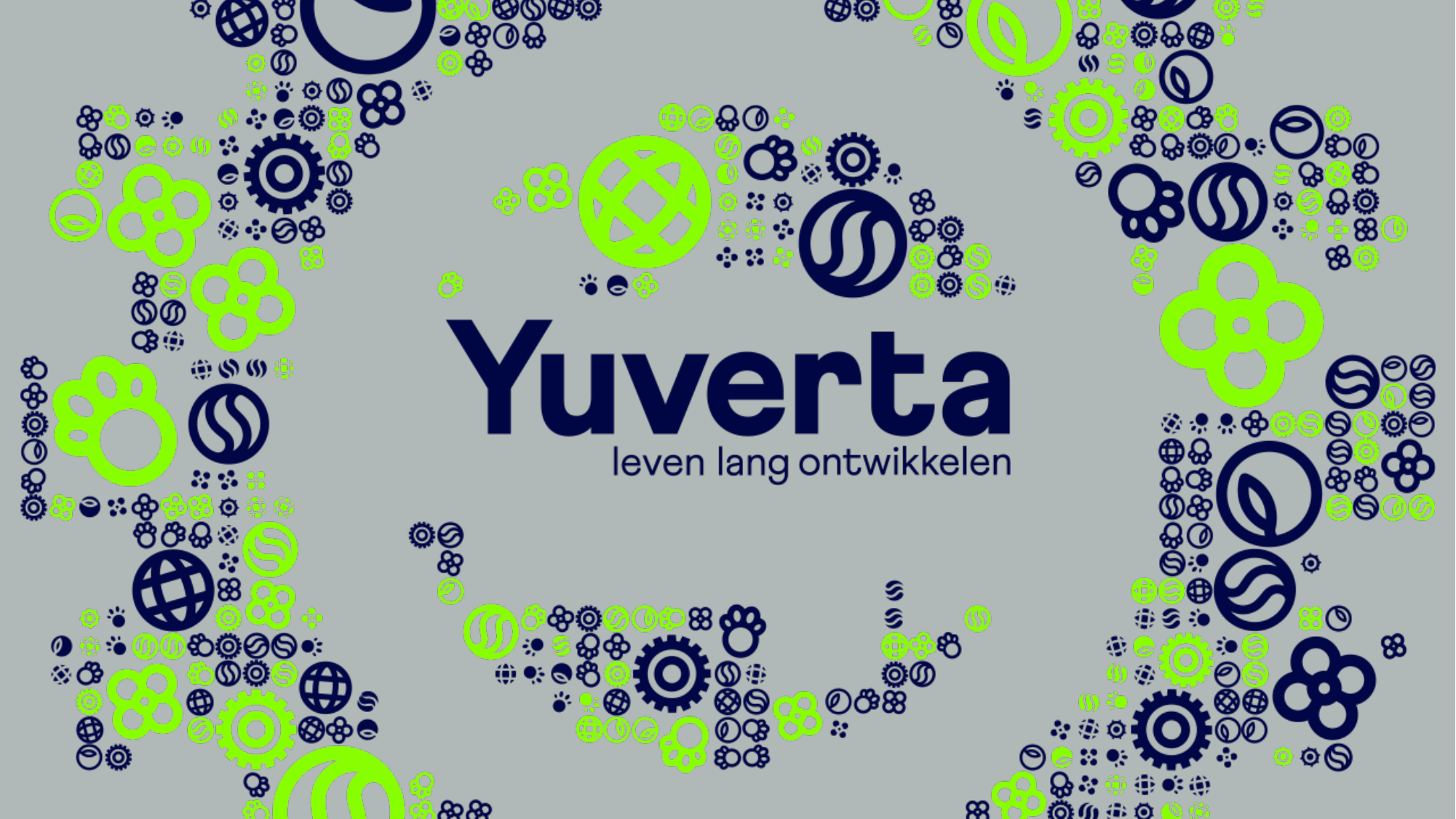

#
1
Onderwerp van de presentatie
3-9-2024